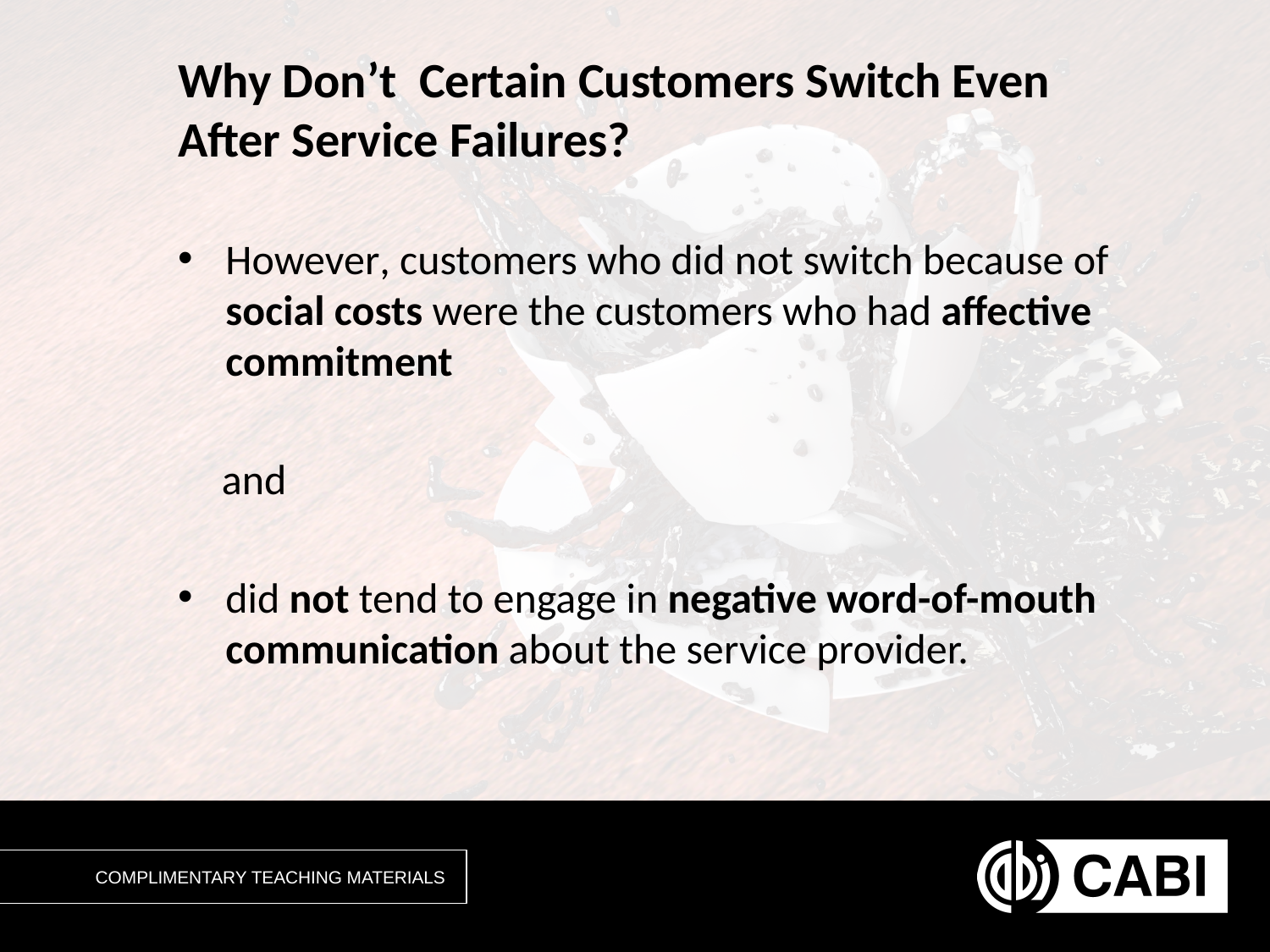

# Why Don’t  Certain Customers Switch Even After Service Failures?
However, customers who did not switch because of social costs were the customers who had affective commitment

   and

did not tend to engage in negative word-of-mouth communication about the service provider.